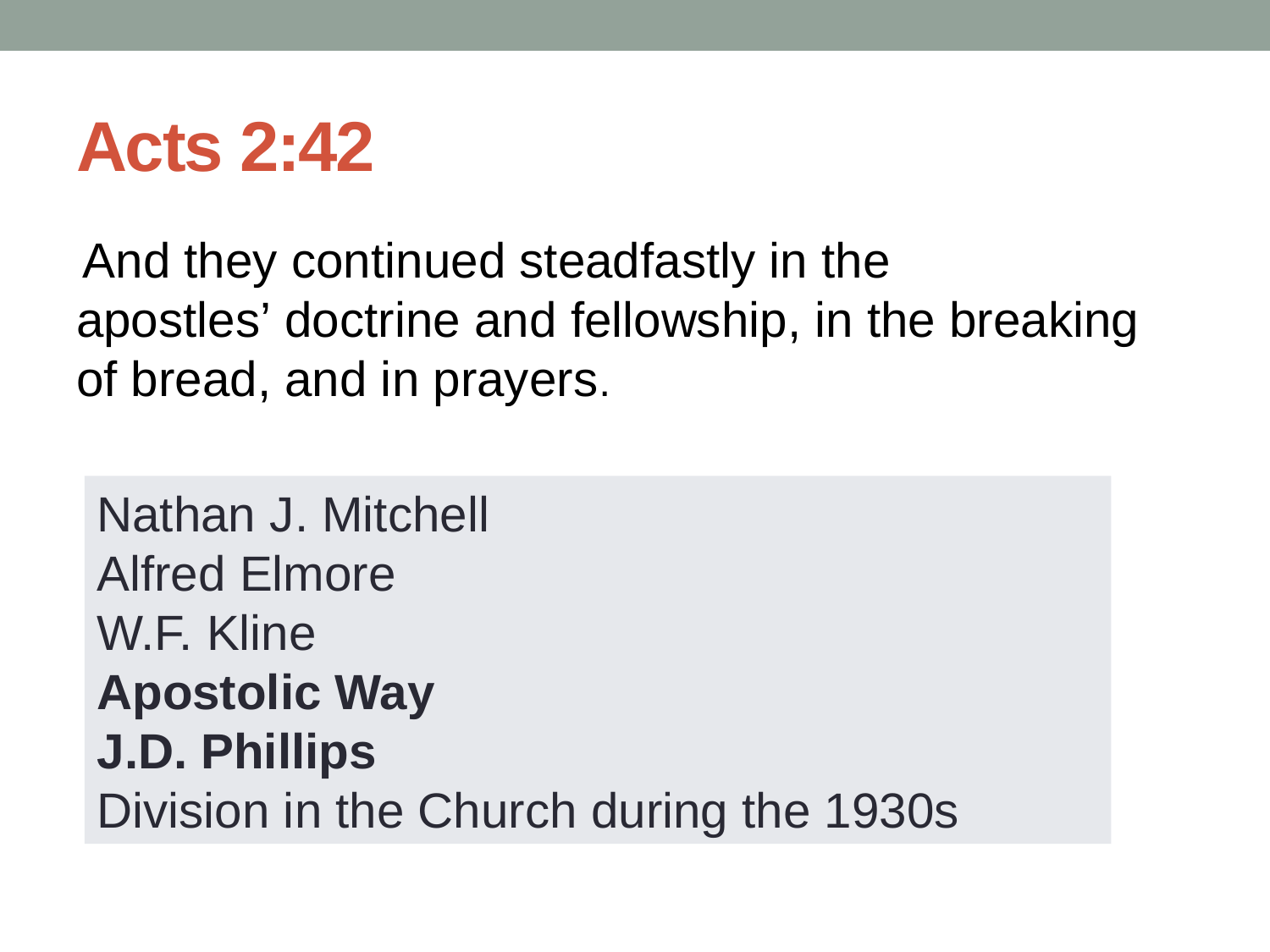

# Acts 2:42
 And they continued steadfastly in the apostles’ doctrine and fellowship, in the breaking of bread, and in prayers.
Nathan J. Mitchell
Alfred Elmore
W.F. Kline
Apostolic Way
J.D. Phillips
Division in the Church during the 1930s